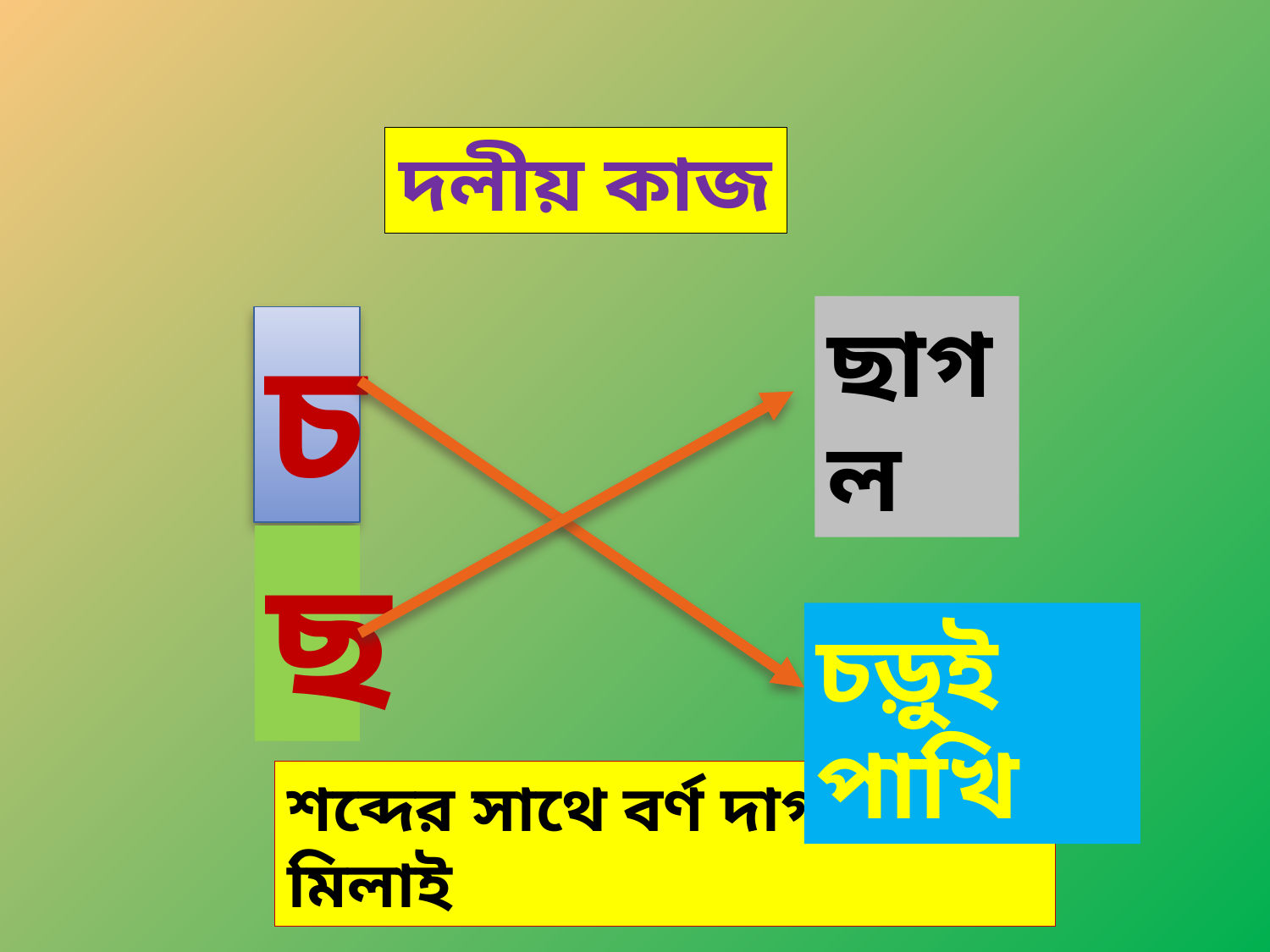

দলীয় কাজ
ছাগল
চ
ছ
চড়ুই পাখি
শব্দের সাথে বর্ণ দাগ টেনে মিলাই